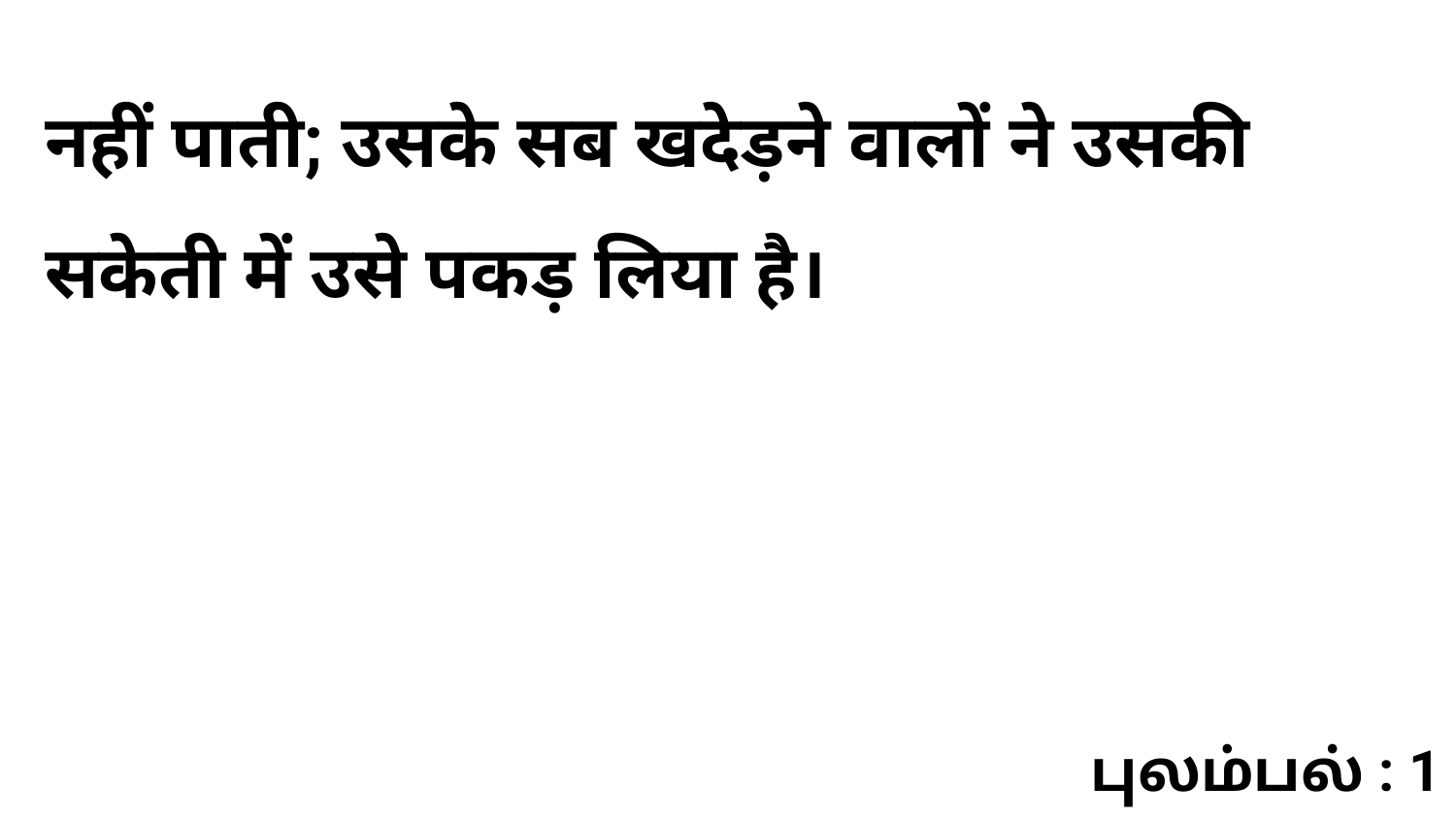

नहीं पाती; उसके सब खदेड़ने वालों ने उसकी सकेती में उसे पकड़ लिया है।
புலம்பல் : 1